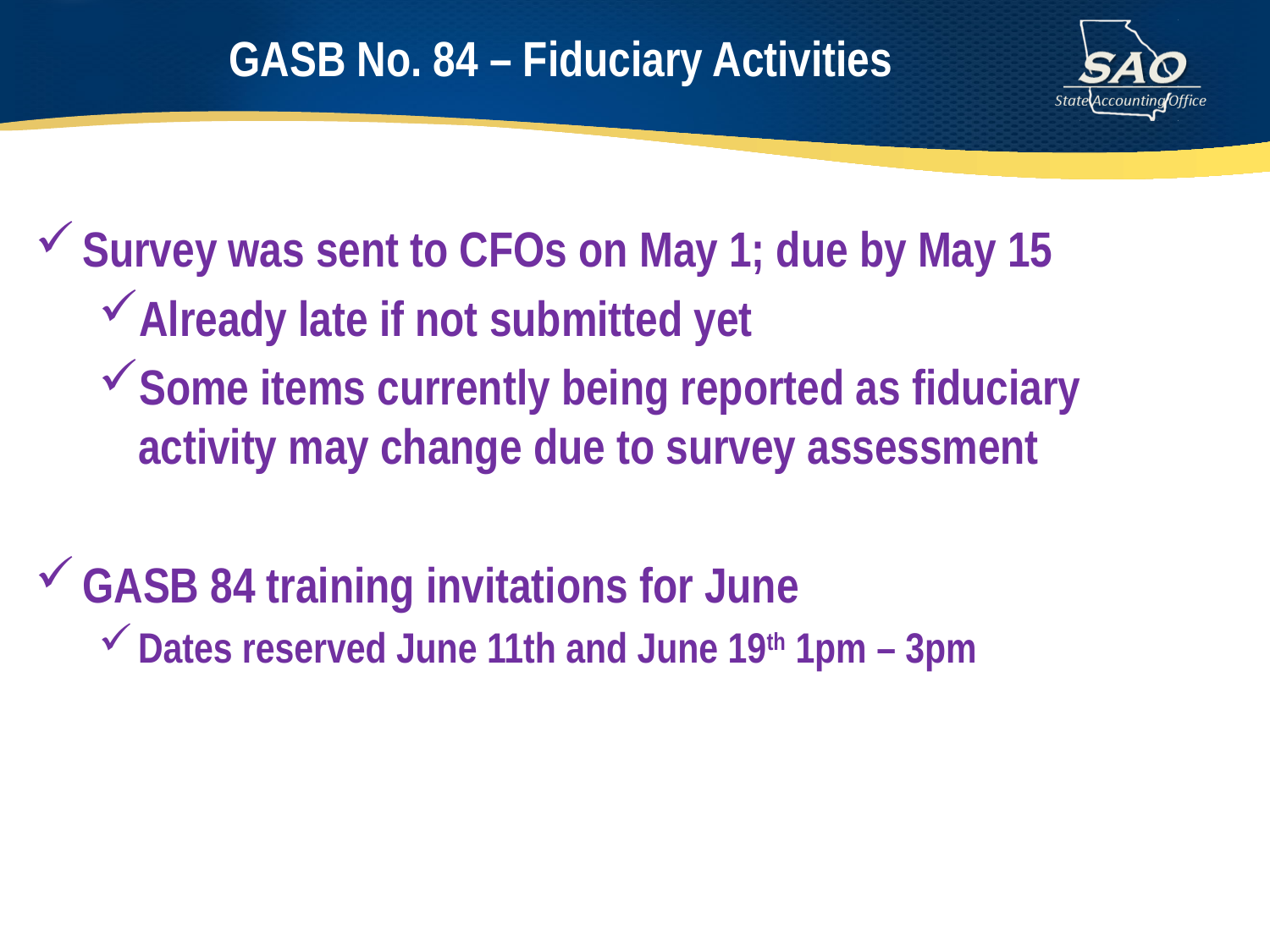

#
GASB No. 84 – Fiduciary Activities

Survey was sent to CFOs on May 1; due by May 15
Already late if not submitted yet
Some items currently being reported as fiduciary activity may change due to survey assessment

GASB 84 training invitations for June
Dates reserved June 11th and June 19th 1pm – 3pm